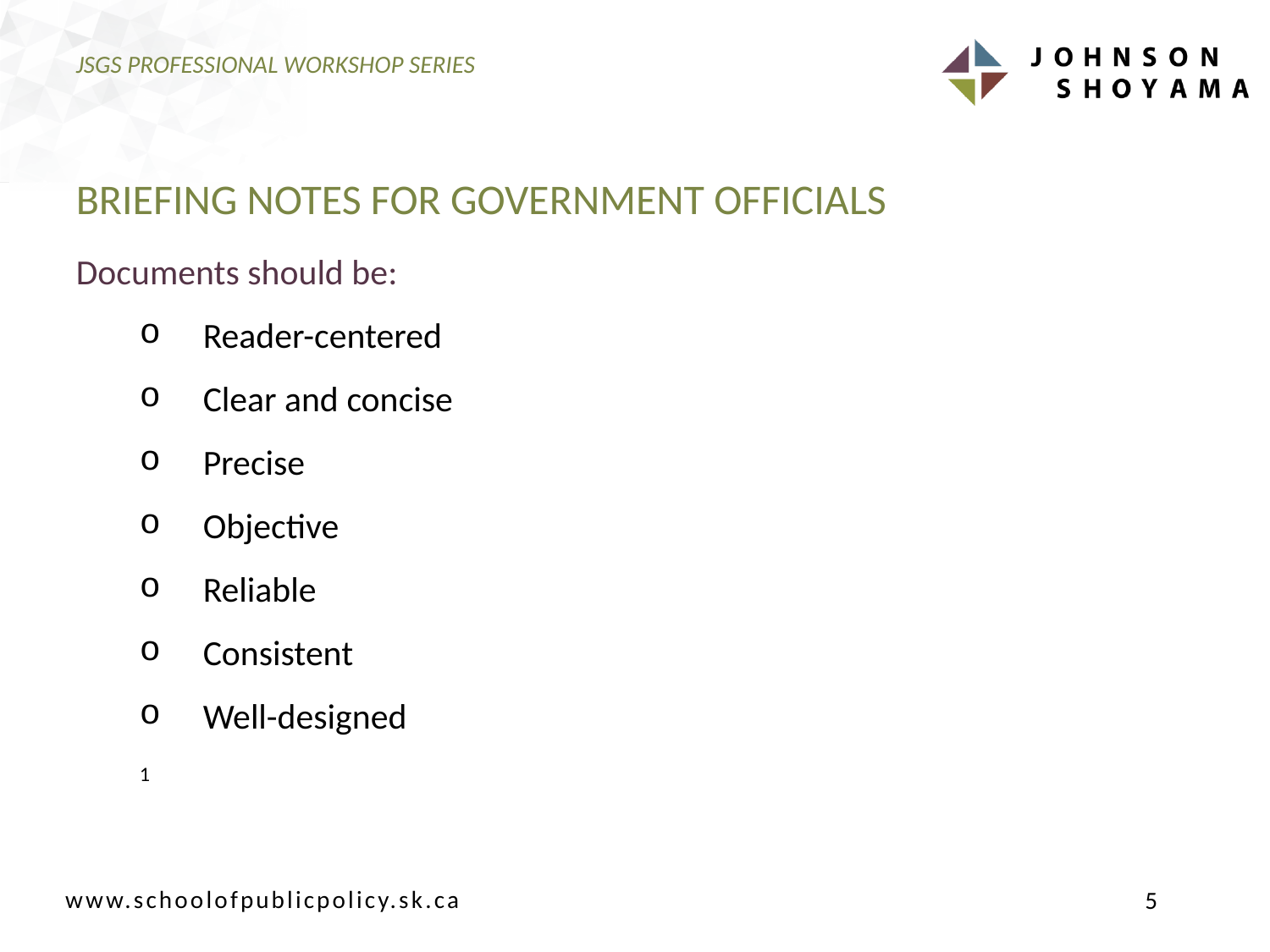

# JSGS PROFESSIONAL WORKSHOP SERIES
BRIEFING NOTES FOR GOVERNMENT OFFICIALS
Documents should be:
Reader-centered
Clear and concise
Precise
Objective
Reliable
Consistent
Well-designed
1

5